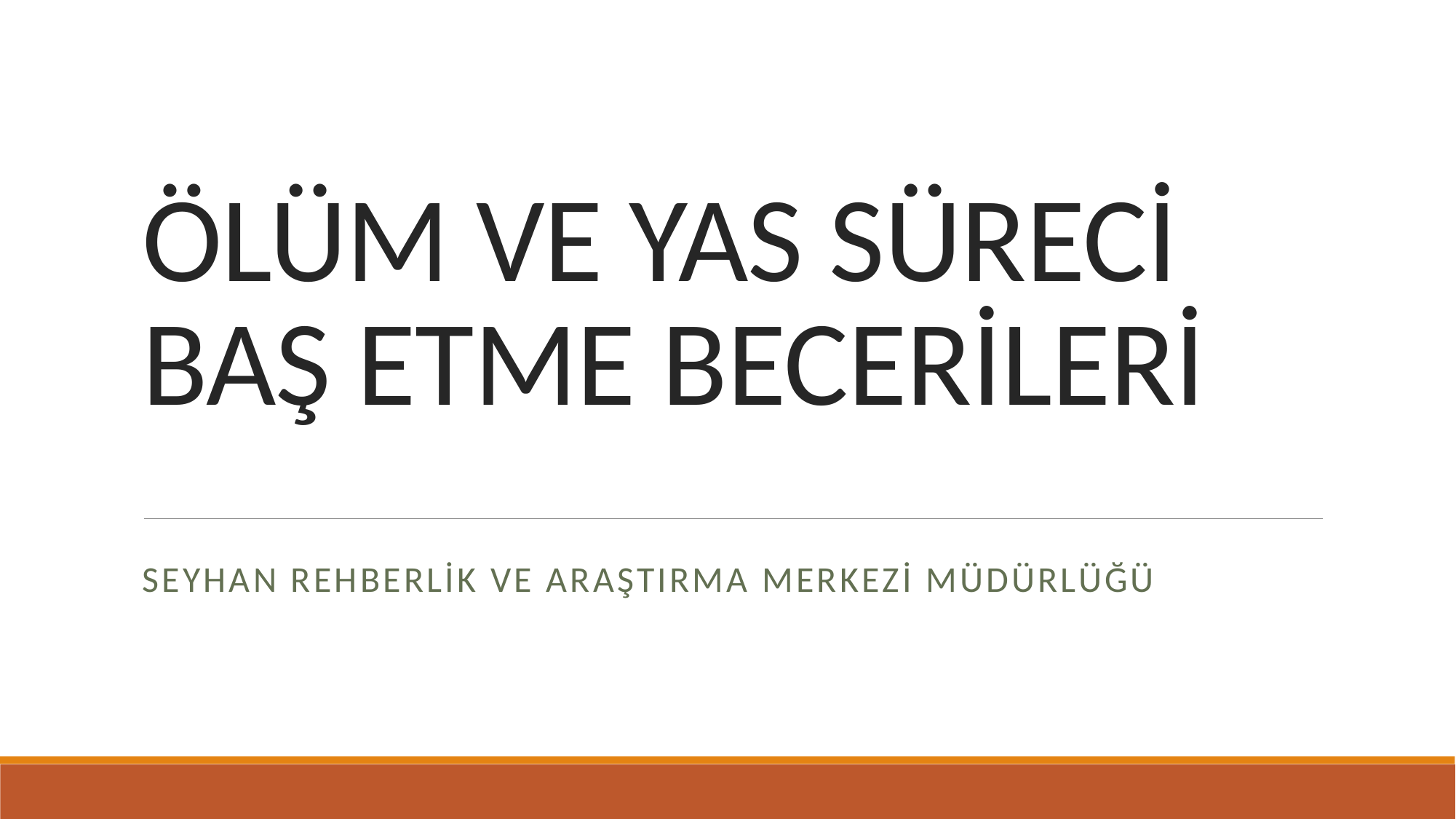

# ÖLÜM VE YAS SÜRECİ BAŞ ETME BECERİLERİ
SEYHAN REHBERLİK ve ARAŞTIRMA MERKEZİ MÜDÜRLÜĞÜ